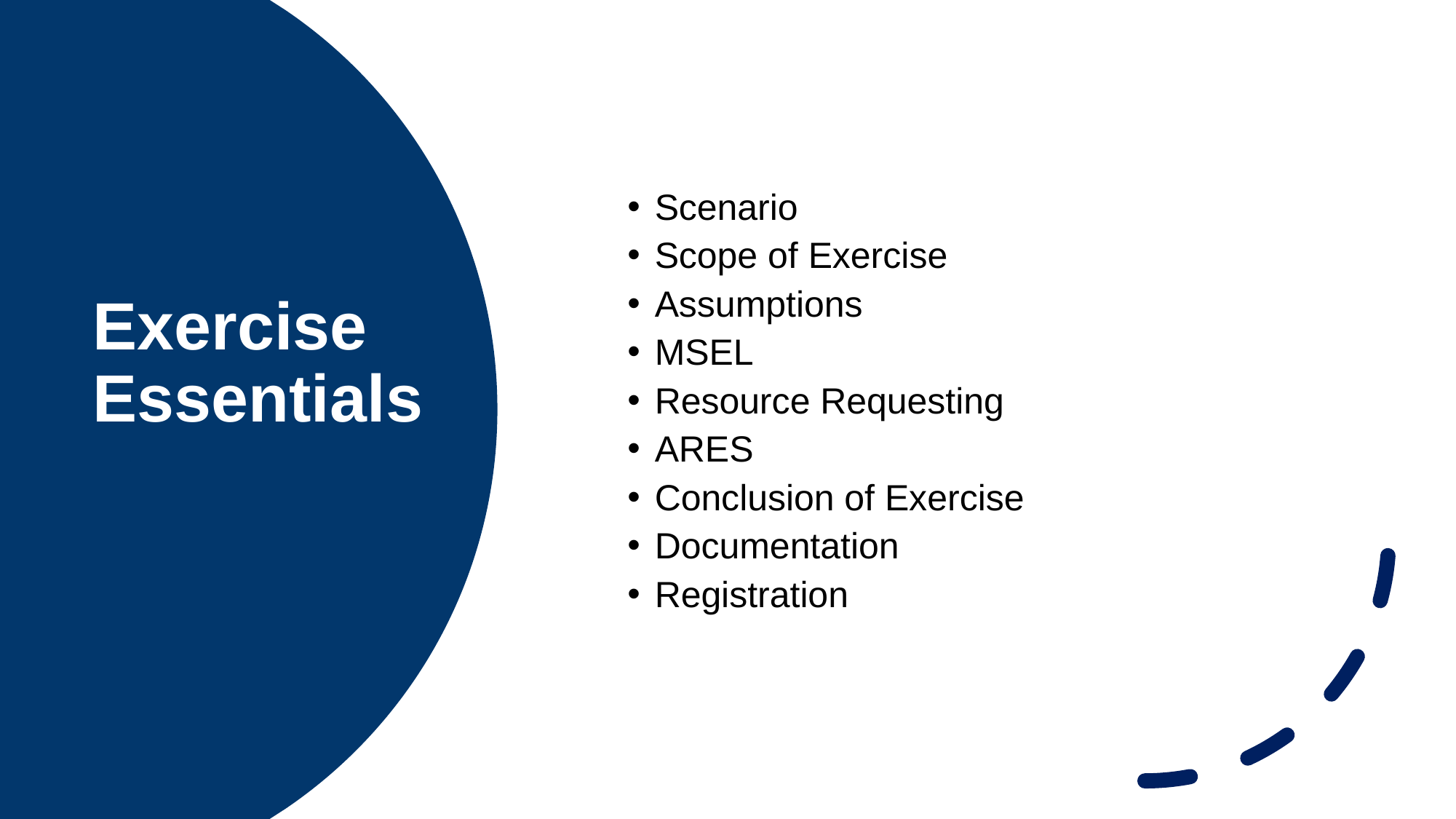

# Exercise Essentials
Scenario
Scope of Exercise
Assumptions
MSEL
Resource Requesting
ARES
Conclusion of Exercise
Documentation
Registration